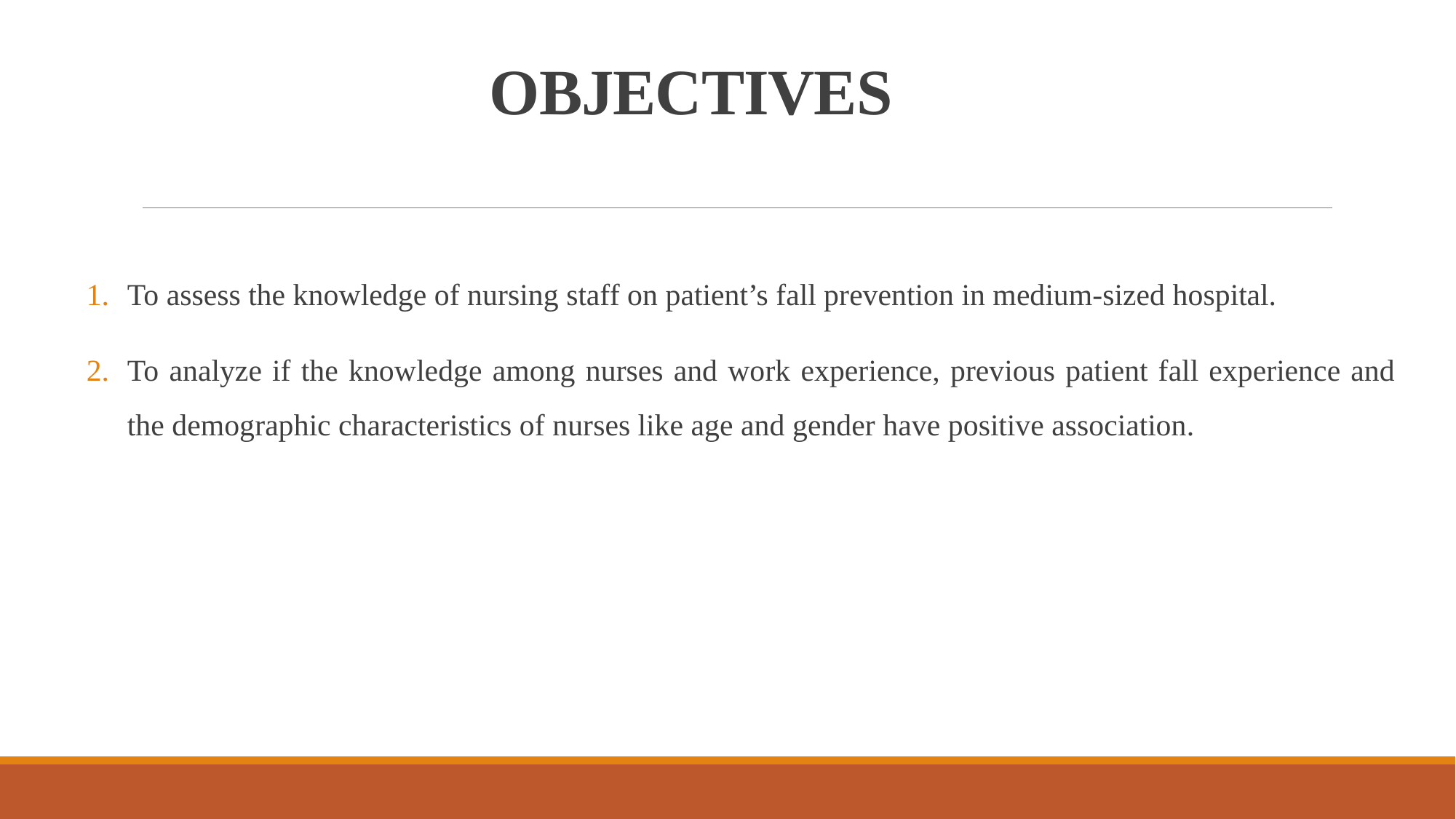

# OBJECTIVES
To assess the knowledge of nursing staff on patient’s fall prevention in medium-sized hospital.
To analyze if the knowledge among nurses and work experience, previous patient fall experience and the demographic characteristics of nurses like age and gender have positive association.